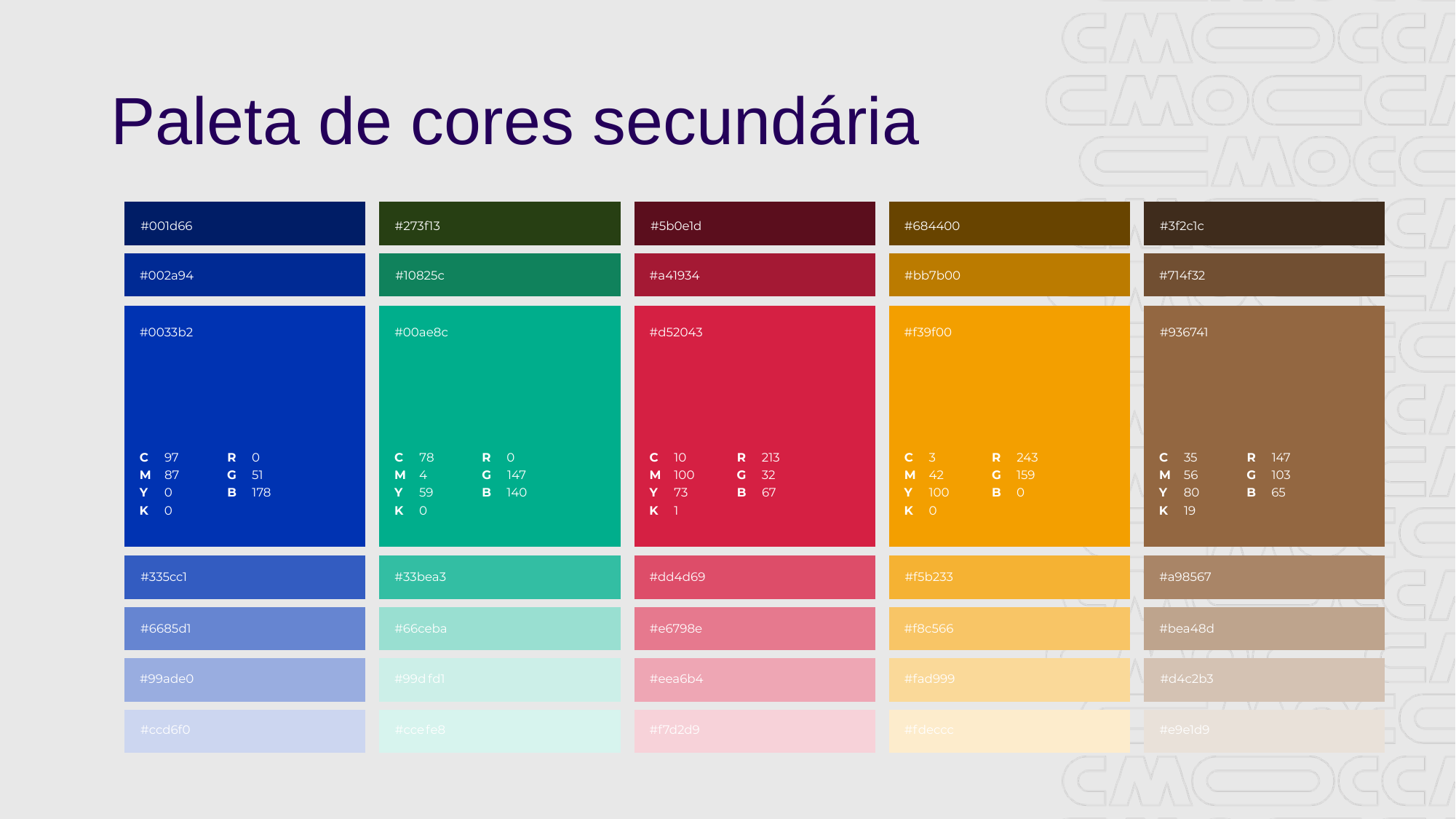

# Paleta de cores secundária

#001d66
#273f13
#5b0e1d
#684400
#3f2c1c

#002a94
#10825c
#a41934
#bb7b00
#714f32

#0033b2
#00ae8c
#d52043
#f39f00
#936741
C
97
R
0
C
78
R
0
C
10
R
213
C
3
R
243
C
35
R
147
M
87
G
51
M
4
G
147
M
100
G
32
M
42
G
159
M
56
G
103
Y
0
B
178
Y
59
B
140
Y
73
B
67
Y
100
B
0
Y
80
B
65
K
0
K
0
K
1
K
0
K
19

#335cc1
#33bea3
#dd4d69
#f5b233
#a98567

#6685d1
#66ceba
#e6798e
#f8c566
#bea48d

#99ade0
#99d
f
d1
#eea6b4
#
f
ad999
#d4c2b3

#ccd6f0
#cce
f
e8
#f7d2d9
#
f
deccc
#e9e1d9